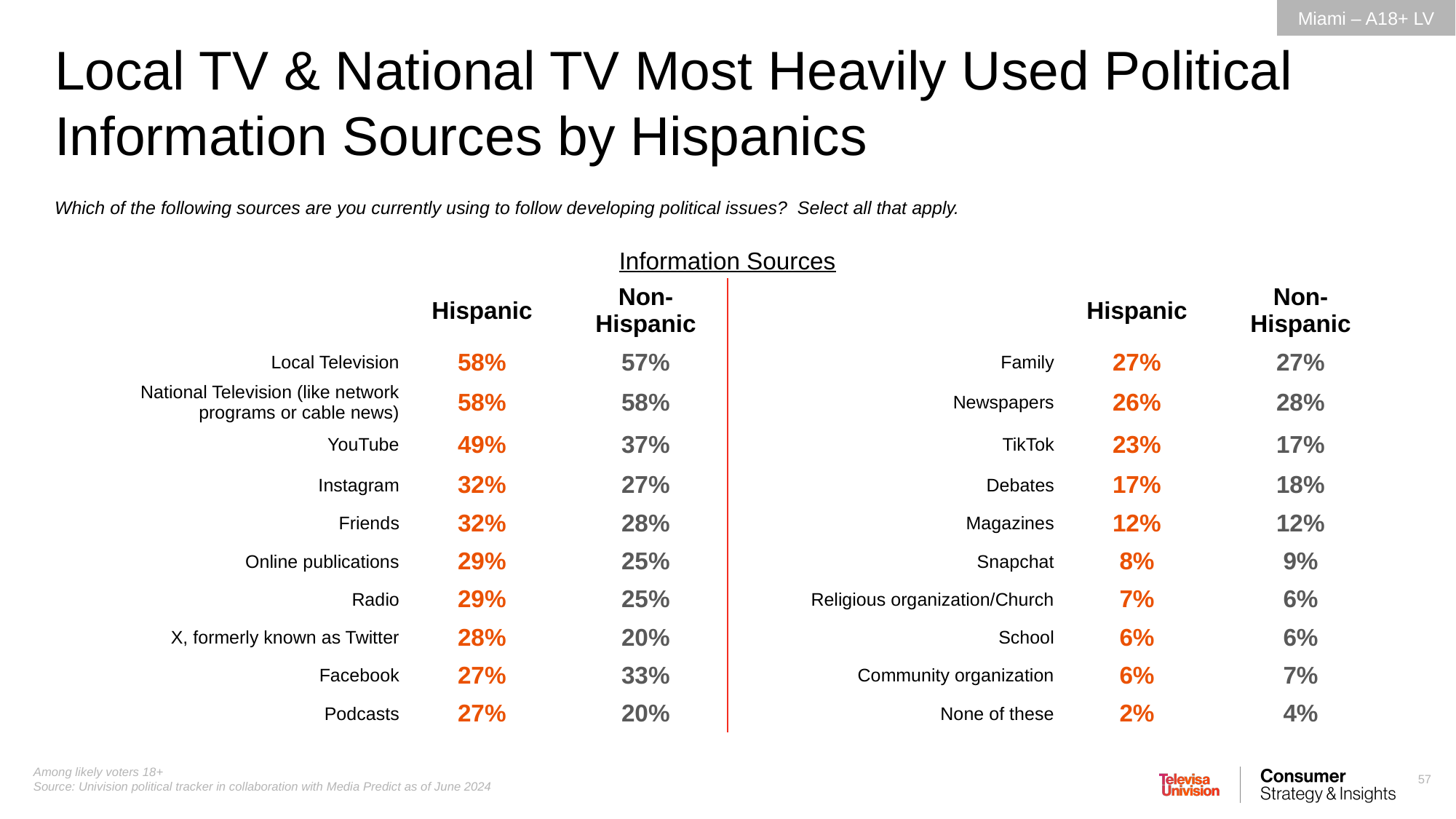

Local TV & National TV Most Heavily Used Political Information Sources by Hispanics
Which of the following sources are you currently using to follow developing political issues?  Select all that apply.
Information Sources
|  | Hispanic | Non-Hispanic |  | Hispanic | Non-Hispanic |
| --- | --- | --- | --- | --- | --- |
| Local Television | 58% | 57% | Family | 27% | 27% |
| National Television (like network programs or cable news) | 58% | 58% | Newspapers | 26% | 28% |
| YouTube | 49% | 37% | TikTok | 23% | 17% |
| Instagram | 32% | 27% | Debates | 17% | 18% |
| Friends | 32% | 28% | Magazines | 12% | 12% |
| Online publications | 29% | 25% | Snapchat | 8% | 9% |
| Radio | 29% | 25% | Religious organization/Church | 7% | 6% |
| X, formerly known as Twitter | 28% | 20% | School | 6% | 6% |
| Facebook | 27% | 33% | Community organization | 6% | 7% |
| Podcasts | 27% | 20% | None of these | 2% | 4% |